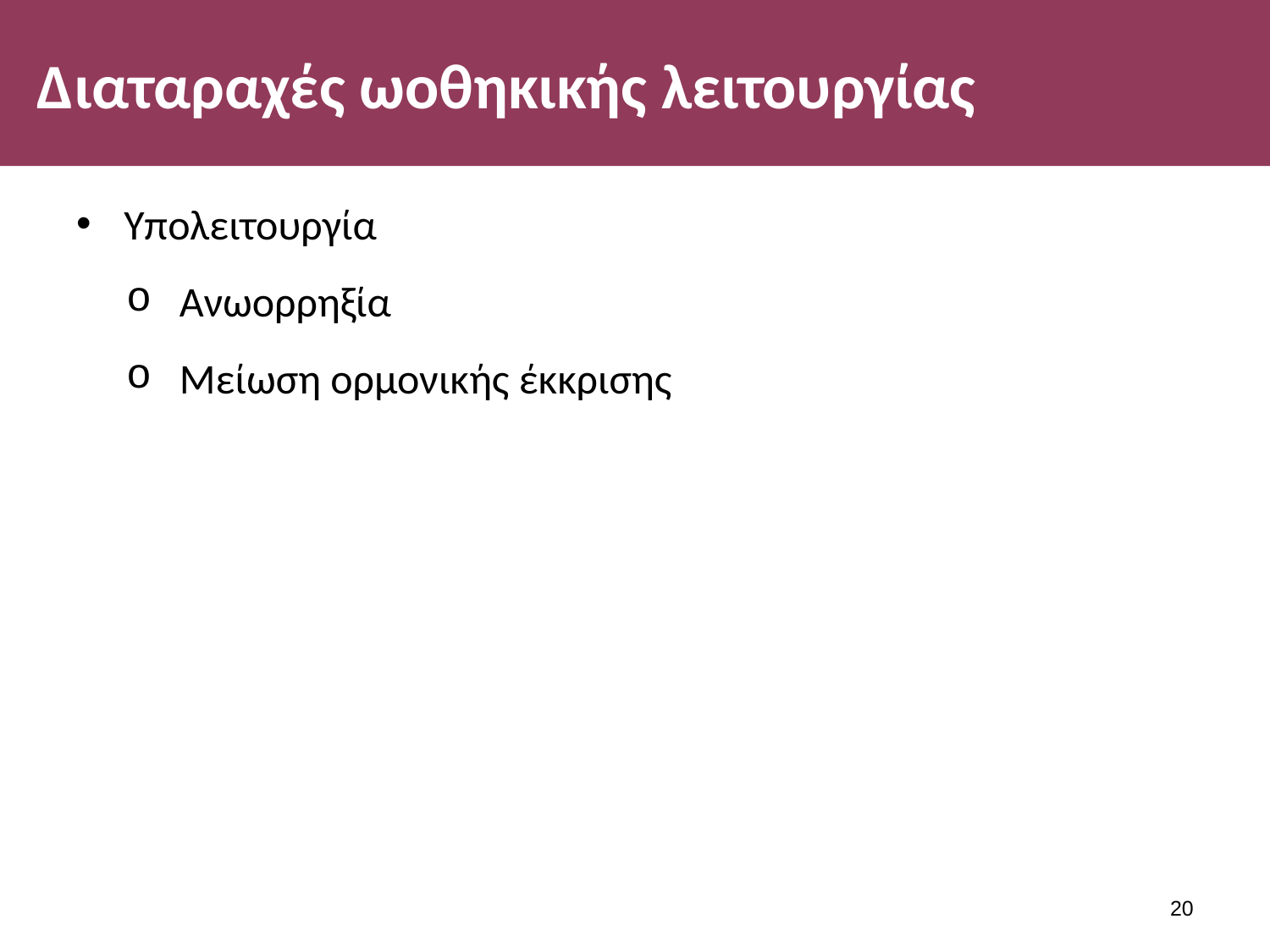

# Διαταραχές ωοθηκικής λειτουργίας
Υπολειτουργία
Ανωορρηξία
Μείωση ορμονικής έκκρισης
20